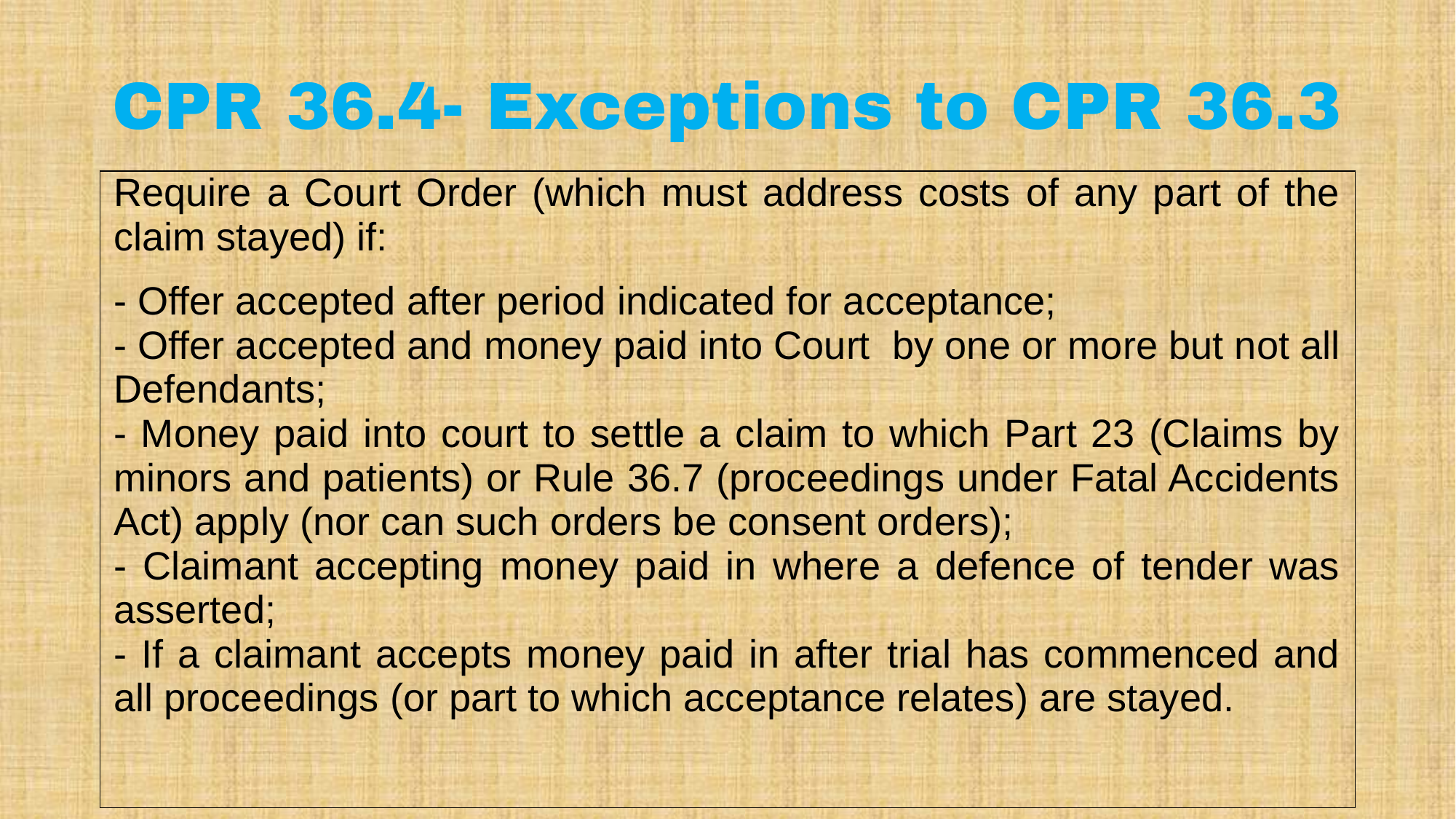

# CPR 36.4- Exceptions to CPR 36.3
| Require a Court Order (which must address costs of any part of the claim stayed) if: - Offer accepted after period indicated for acceptance; - Offer accepted and money paid into Court by one or more but not all Defendants; - Money paid into court to settle a claim to which Part 23 (Claims by minors and patients) or Rule 36.7 (proceedings under Fatal Accidents Act) apply (nor can such orders be consent orders); - Claimant accepting money paid in where a defence of tender was asserted; - If a claimant accepts money paid in after trial has commenced and all proceedings (or part to which acceptance relates) are stayed. |
| --- |